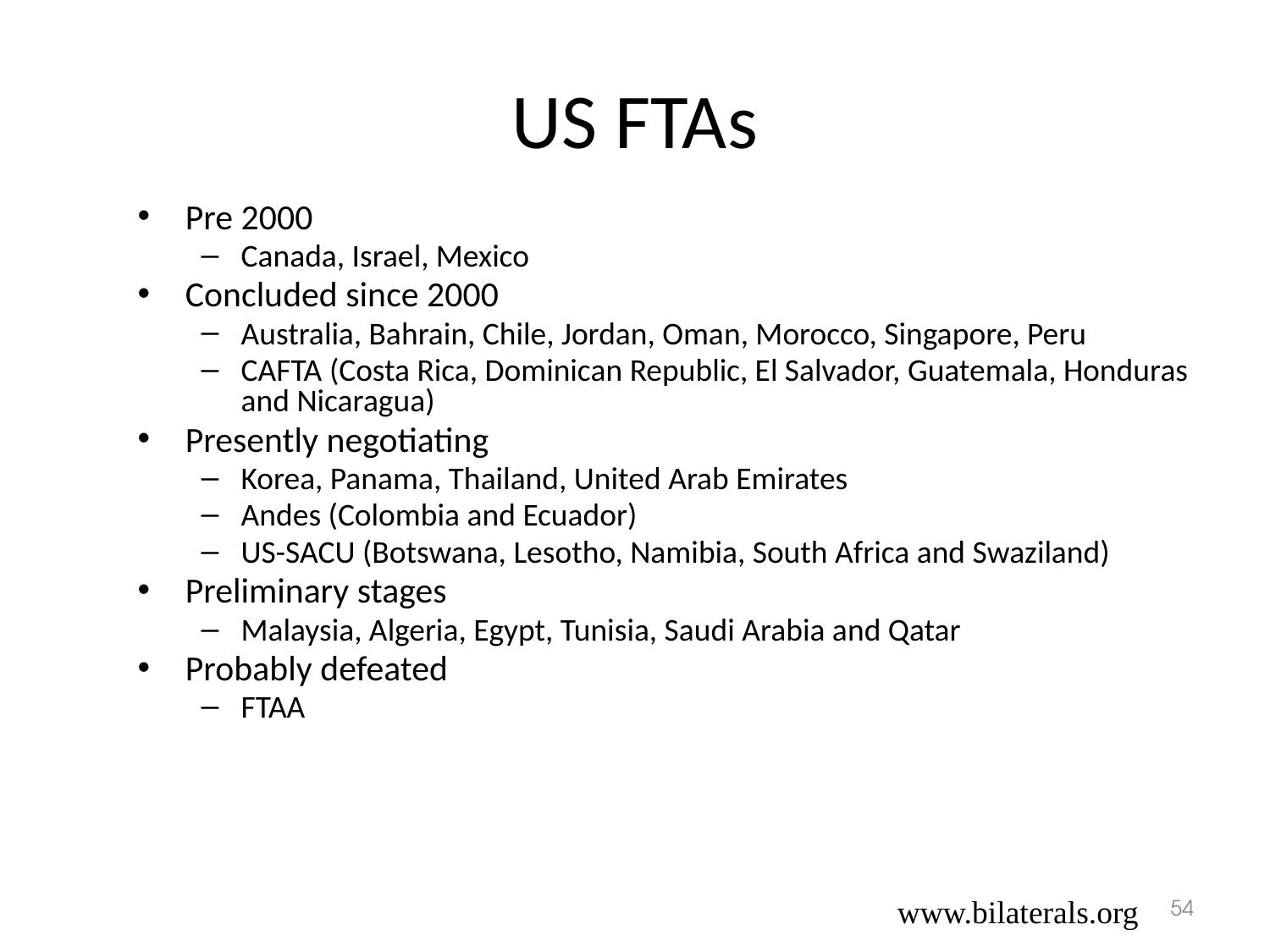

# US FTAs
Pre 2000
Canada, Israel, Mexico
Concluded since 2000
Australia, Bahrain, Chile, Jordan, Oman, Morocco, Singapore, Peru
CAFTA (Costa Rica, Dominican Republic, El Salvador, Guatemala, Honduras and Nicaragua)
Presently negotiating
Korea, Panama, Thailand, United Arab Emirates
Andes (Colombia and Ecuador)
US-SACU (Botswana, Lesotho, Namibia, South Africa and Swaziland)
Preliminary stages
Malaysia, Algeria, Egypt, Tunisia, Saudi Arabia and Qatar
Probably defeated
FTAA
54
www.bilaterals.org